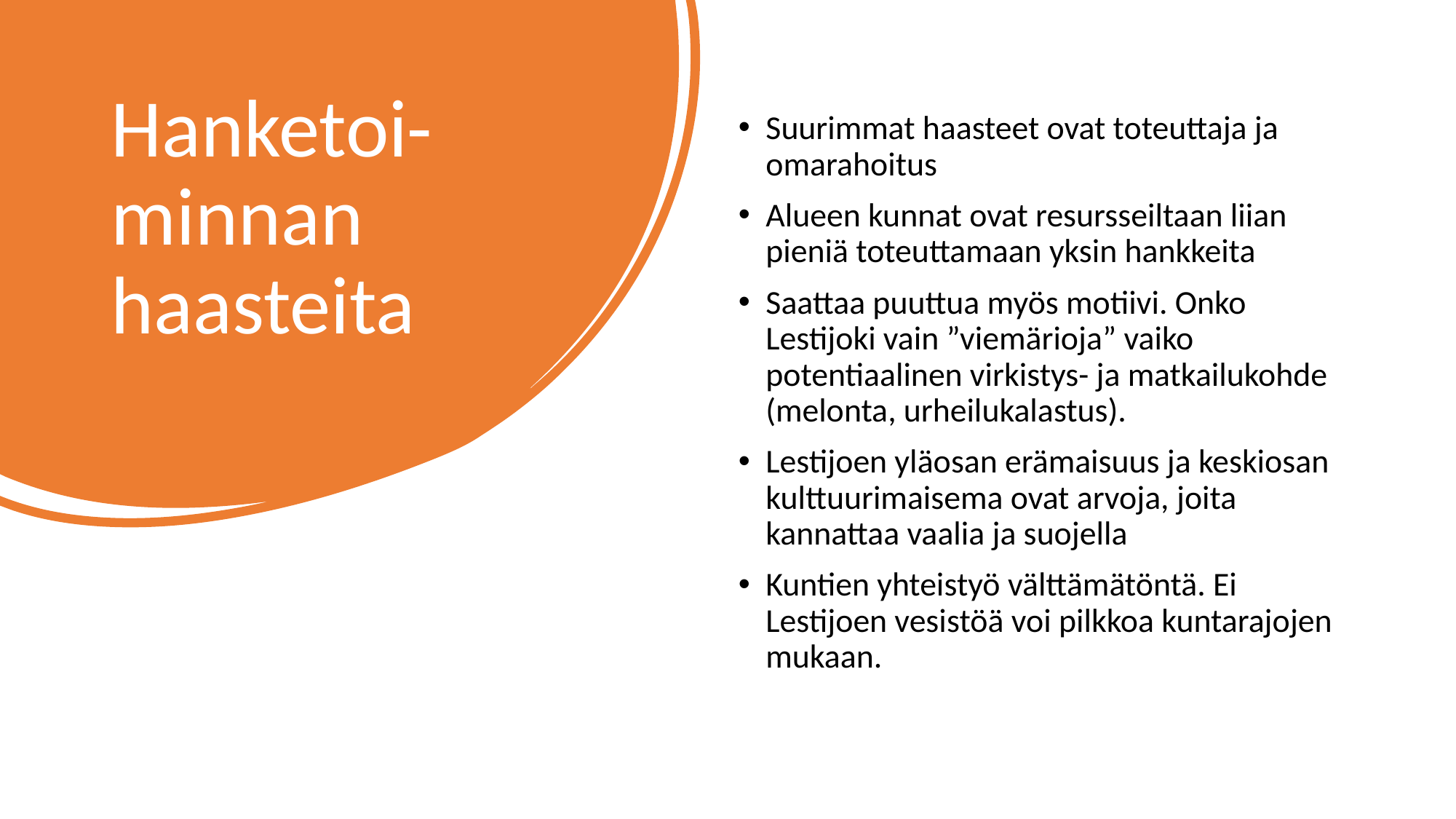

# Hanketoi- minnan haasteita
Suurimmat haasteet ovat toteuttaja ja omarahoitus
Alueen kunnat ovat resursseiltaan liian pieniä toteuttamaan yksin hankkeita
Saattaa puuttua myös motiivi. Onko Lestijoki vain ”viemärioja” vaiko potentiaalinen virkistys- ja matkailukohde (melonta, urheilukalastus).
Lestijoen yläosan erämaisuus ja keskiosan kulttuurimaisema ovat arvoja, joita kannattaa vaalia ja suojella
Kuntien yhteistyö välttämätöntä. Ei Lestijoen vesistöä voi pilkkoa kuntarajojen mukaan.